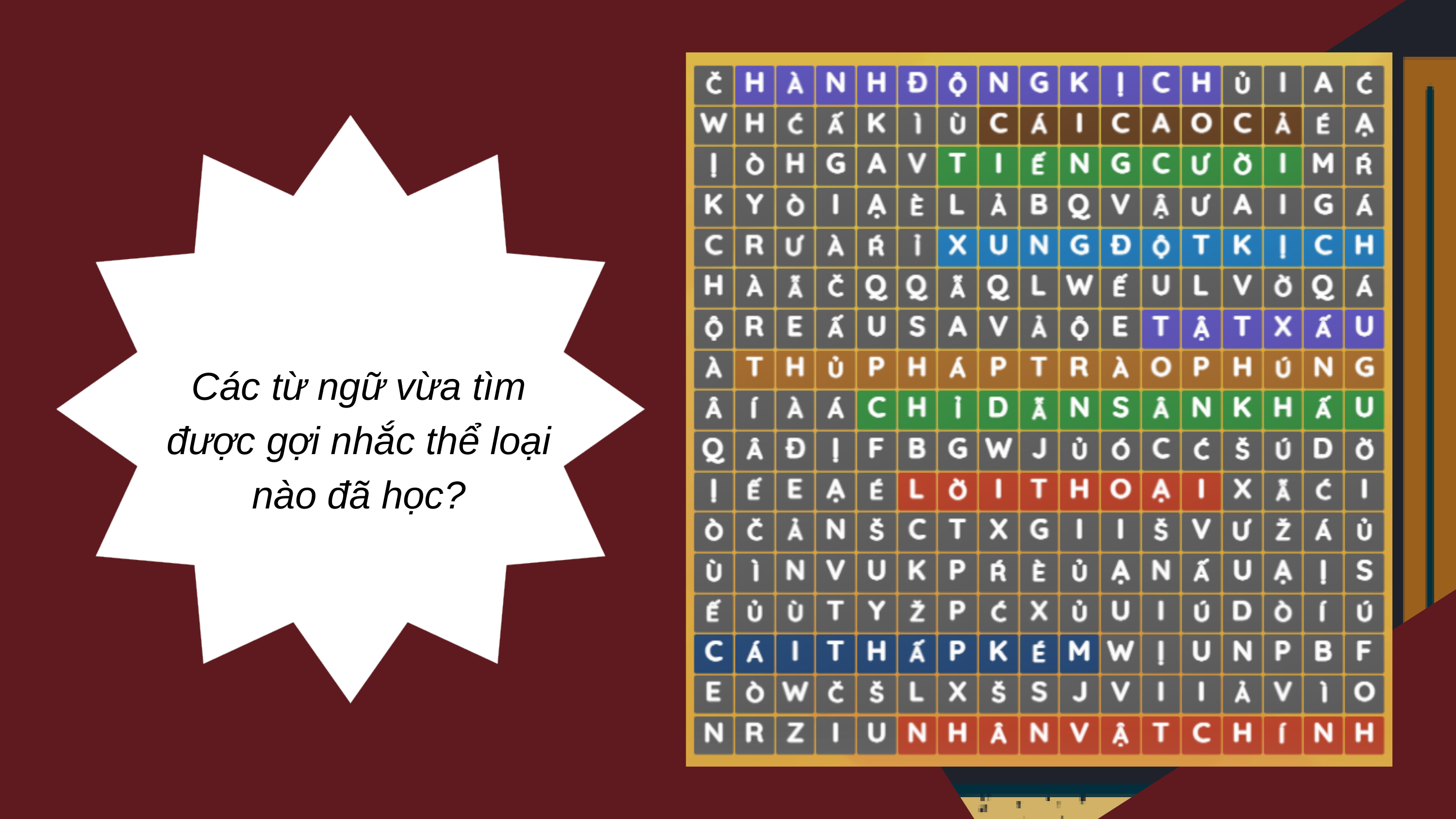

Các từ ngữ vừa tìm được gợi nhắc thể loại nào đã học?